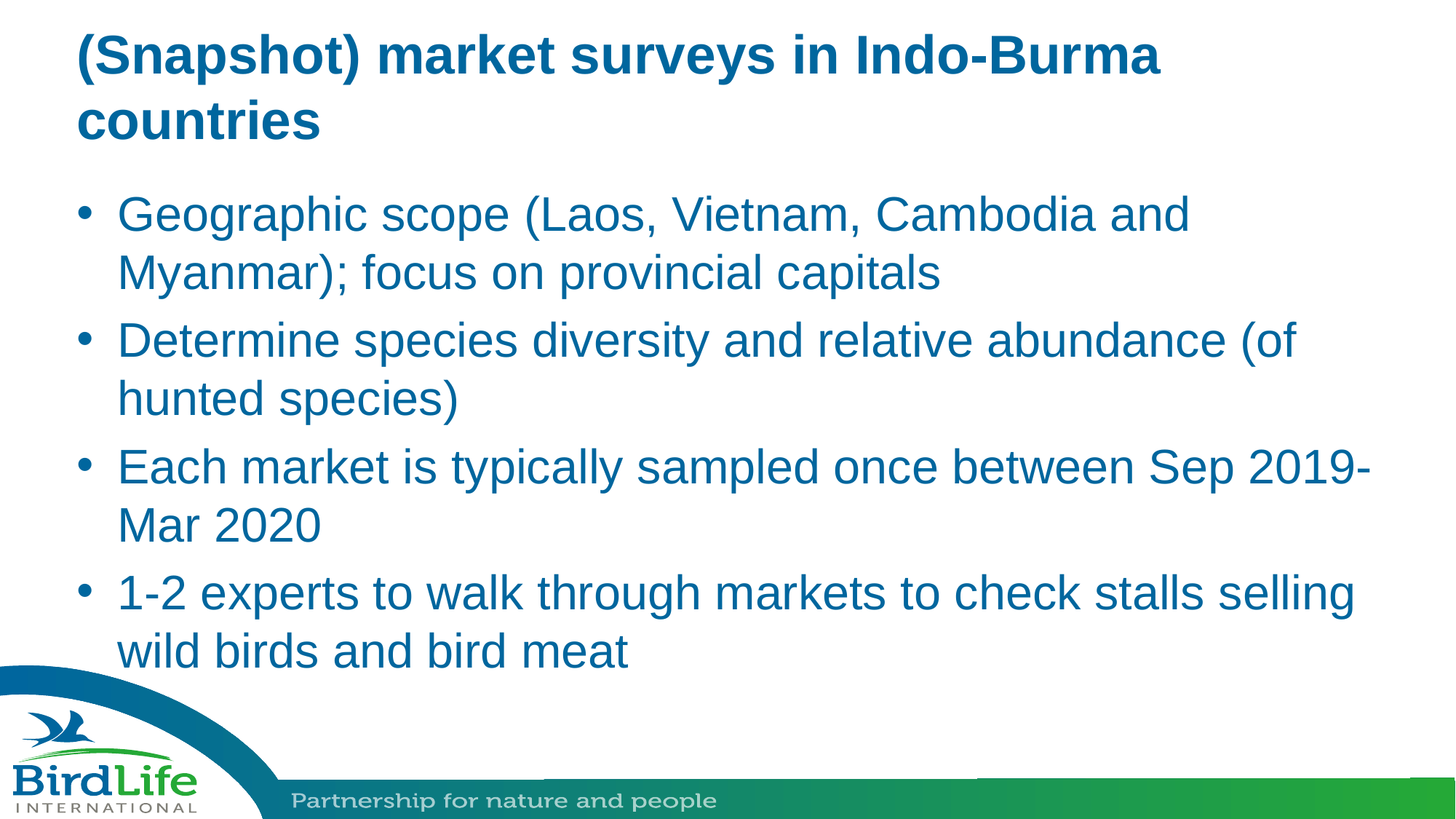

(Snapshot) market surveys in Indo-Burma countries
Geographic scope (Laos, Vietnam, Cambodia and Myanmar); focus on provincial capitals
Determine species diversity and relative abundance (of hunted species)
Each market is typically sampled once between Sep 2019- Mar 2020
1-2 experts to walk through markets to check stalls selling wild birds and bird meat